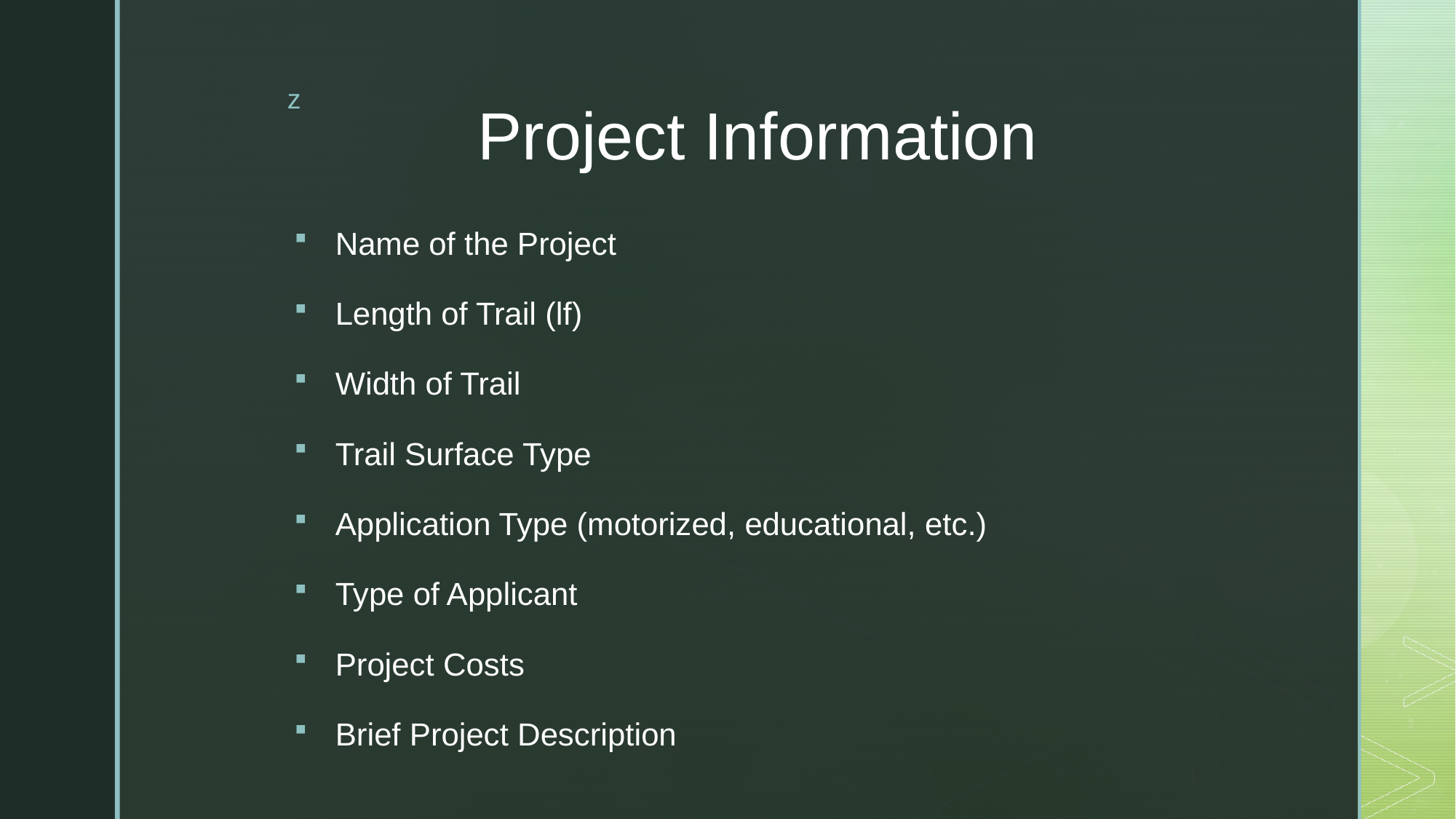

# Project Information
Name of the Project
Length of Trail (lf)
Width of Trail
Trail Surface Type
Application Type (motorized, educational, etc.)
Type of Applicant
Project Costs
Brief Project Description